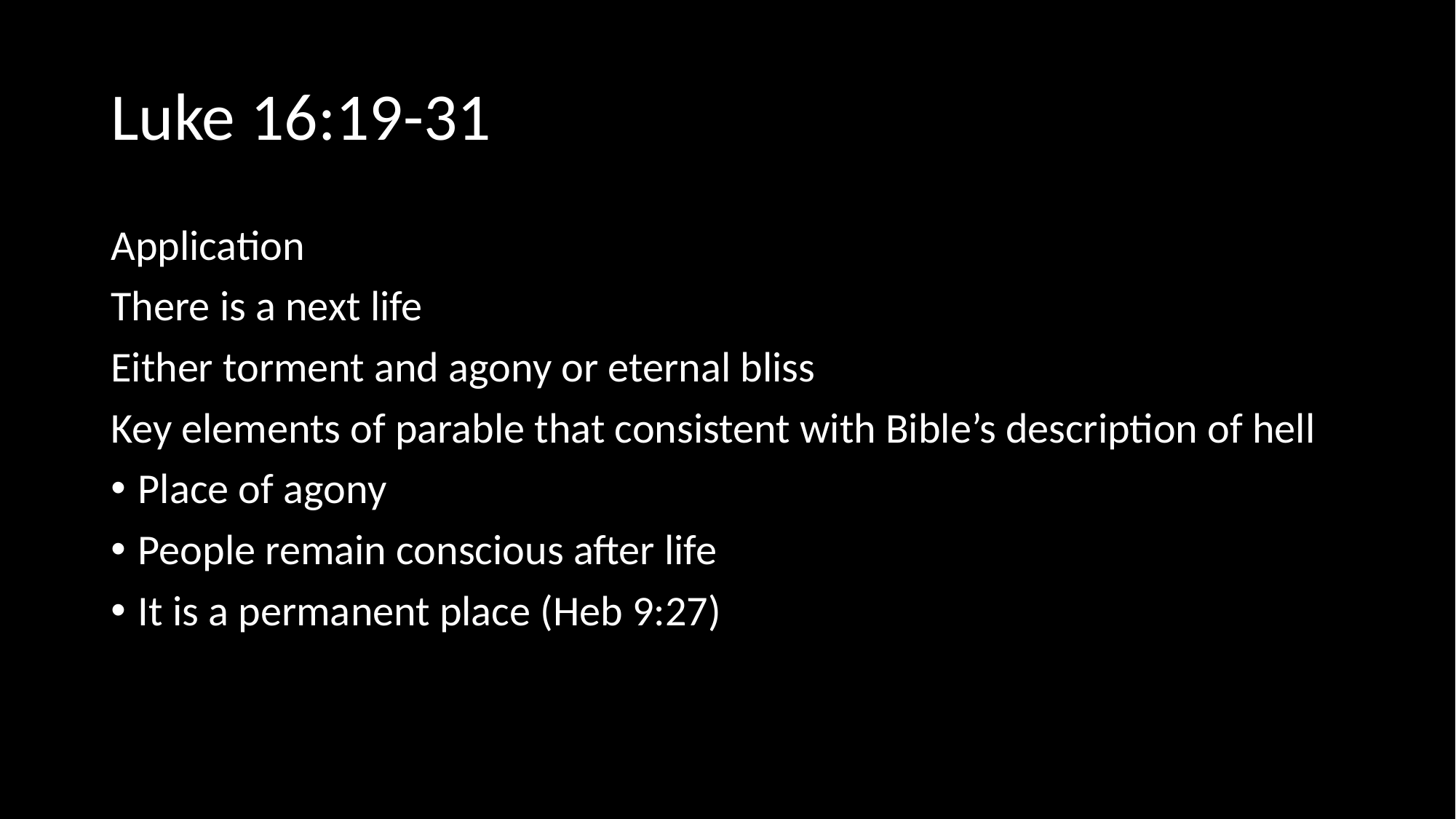

# Luke 16:19-31
Application
There is a next life
Either torment and agony or eternal bliss
Key elements of parable that consistent with Bible’s description of hell
Place of agony
People remain conscious after life
It is a permanent place (Heb 9:27)